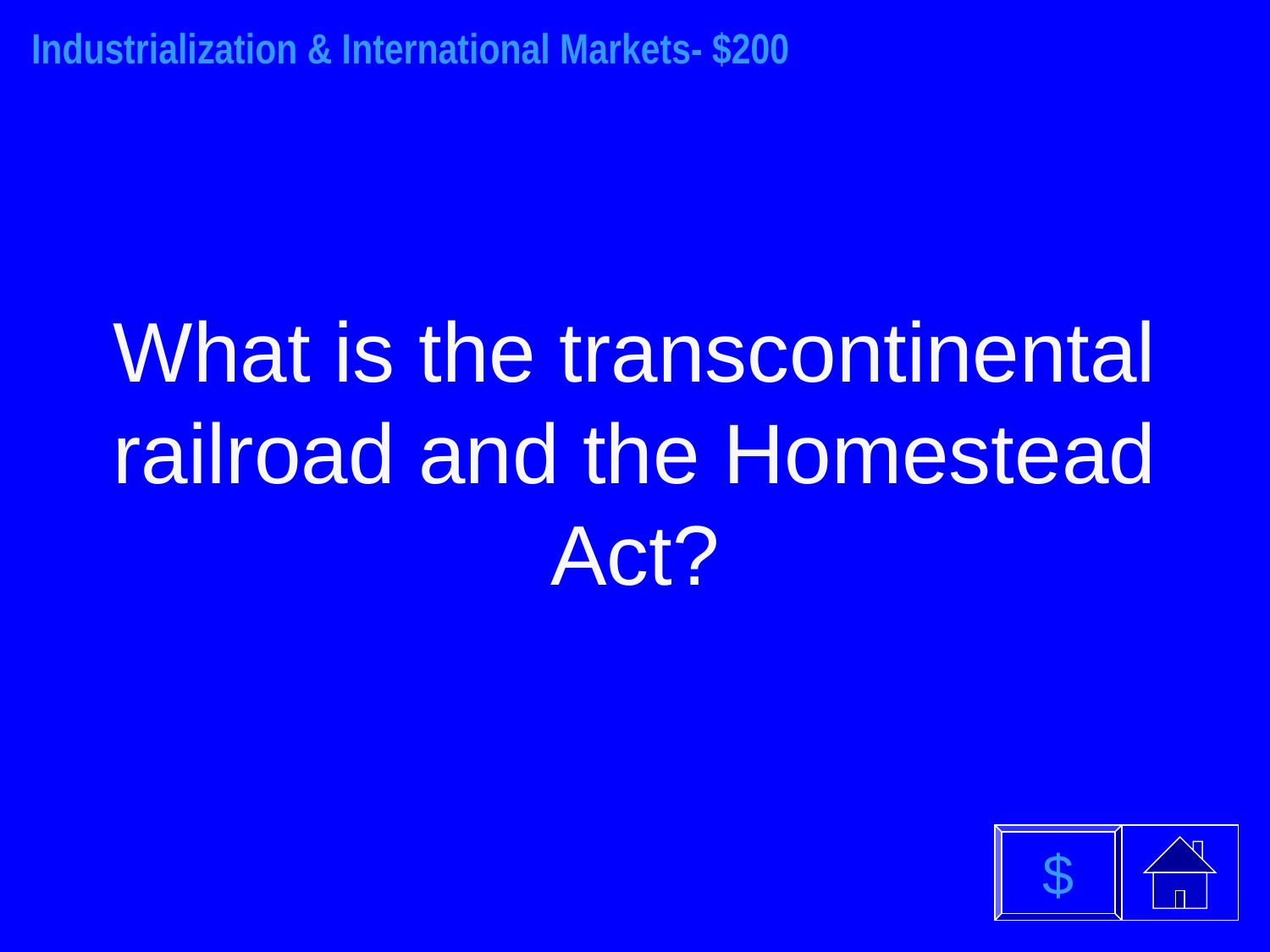

Industrialization & International Markets- $200
What is the transcontinental railroad and the Homestead Act?
$